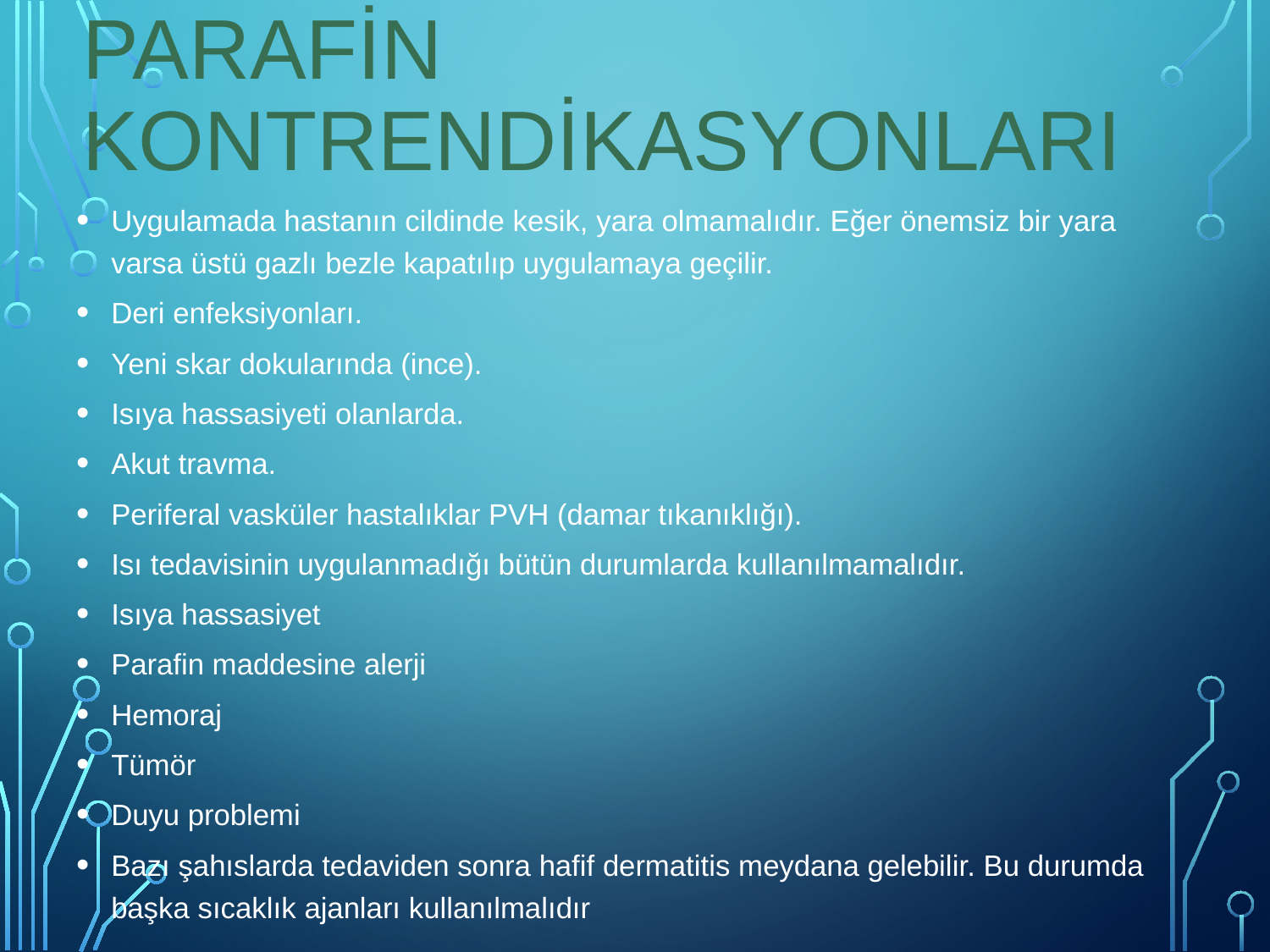

# Parafin  Kontrendikasyonları
Uygulamada hastanın cildinde kesik, yara olmamalıdır. Eğer önemsiz bir yara varsa üstü gazlı bezle kapatılıp uygulamaya geçilir.
Deri enfeksiyonları.
Yeni skar dokularında (ince).
Isıya hassasiyeti olanlarda.
Akut travma.
Periferal vasküler hastalıklar PVH (damar tıkanıklığı).
Isı tedavisinin uygulanmadığı bütün durumlarda kullanılmamalıdır.
Isıya hassasiyet
Parafin maddesine alerji
Hemoraj
Tümör
Duyu problemi
Bazı şahıslarda tedaviden sonra hafif dermatitis meydana gelebilir. Bu durumda başka sıcaklık ajanları kullanılmalıdır